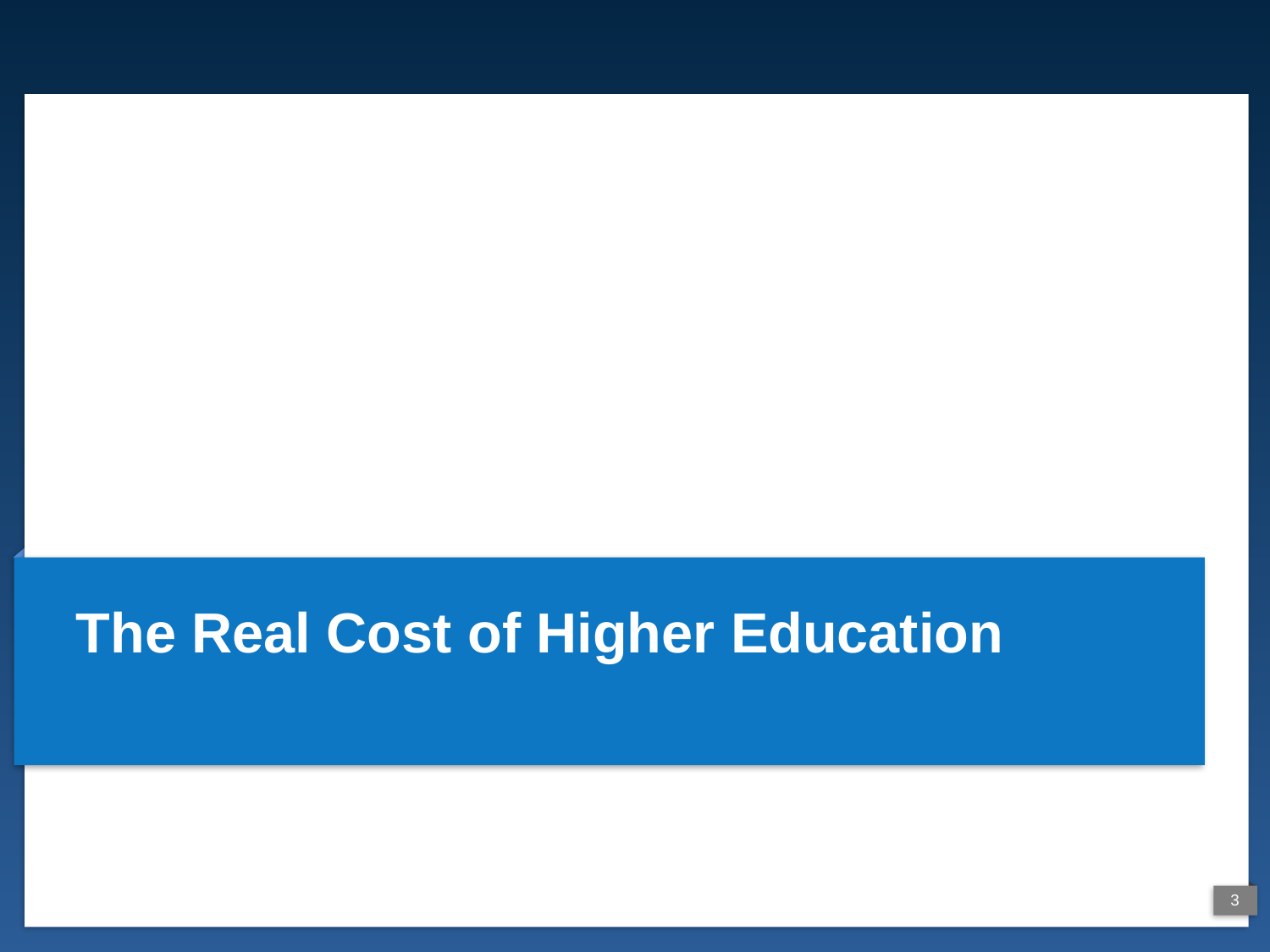

# The Real Cost of Higher Education